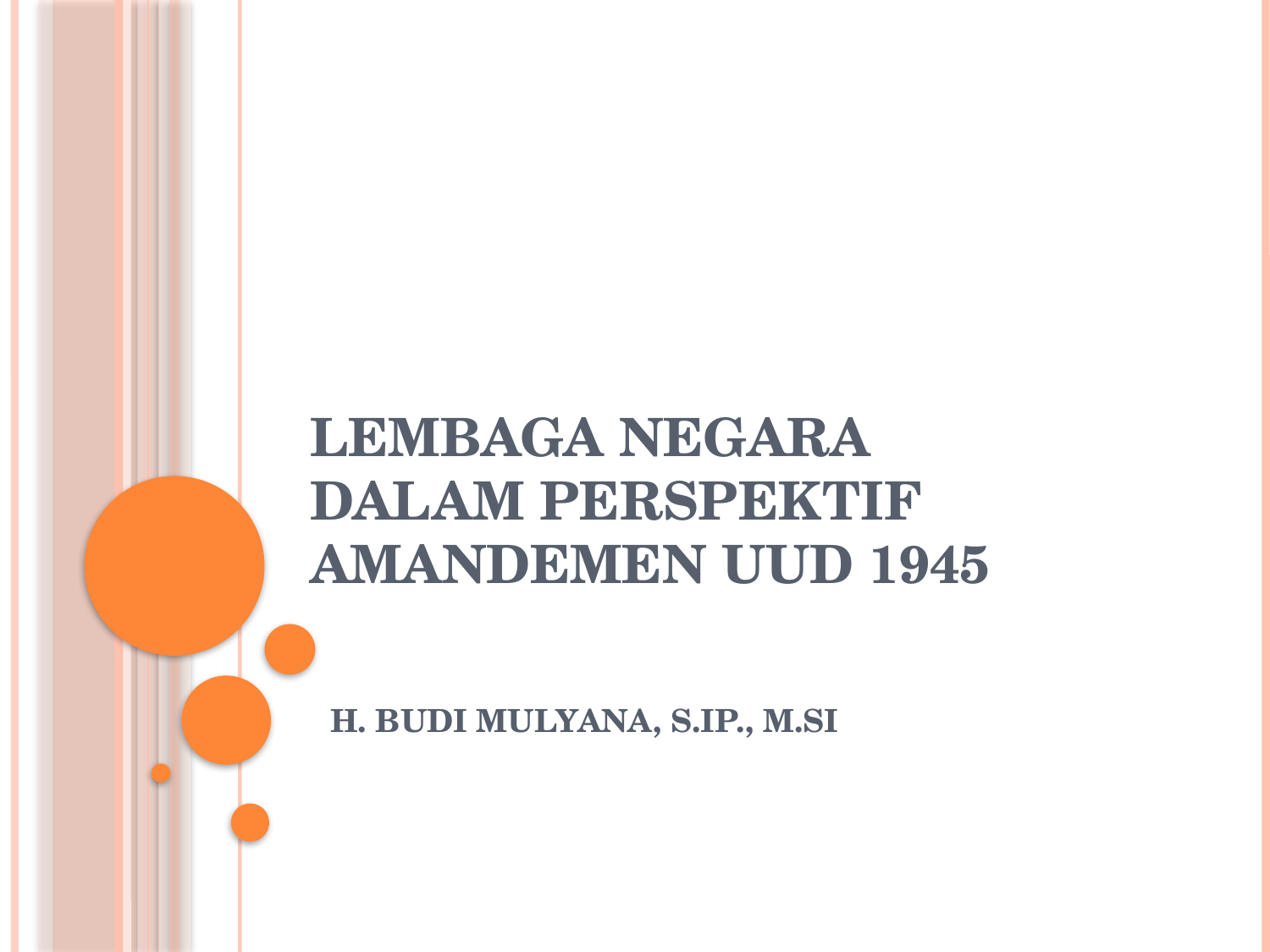

# LEMBAGA NEGARA DALAM PERSPEKTIF AMANDEMEN UUD 1945
H. BUDI MULYANA, S.IP., M.SI